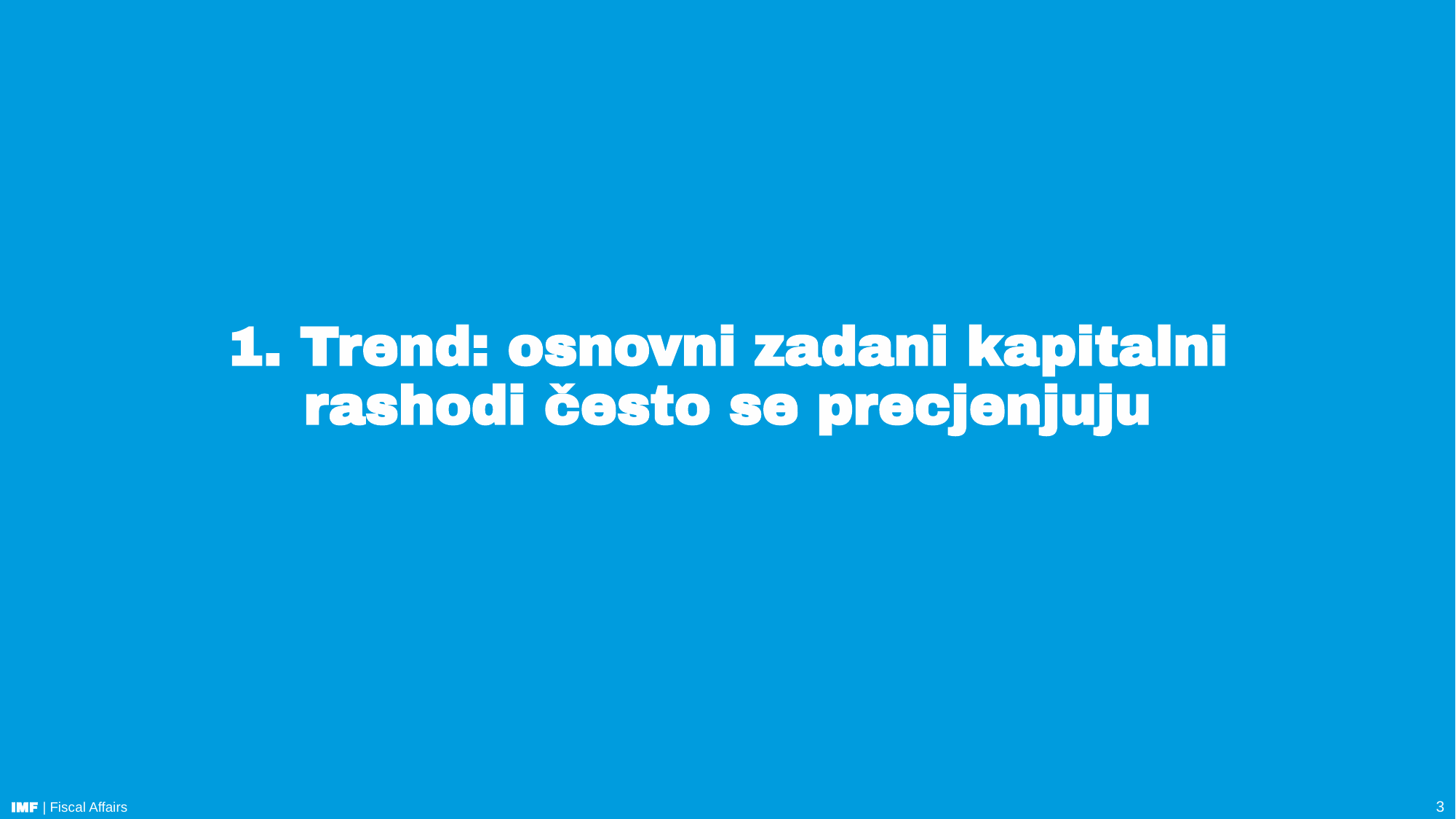

# 1. Trend: osnovni zadani kapitalni rashodi često se precjenjuju